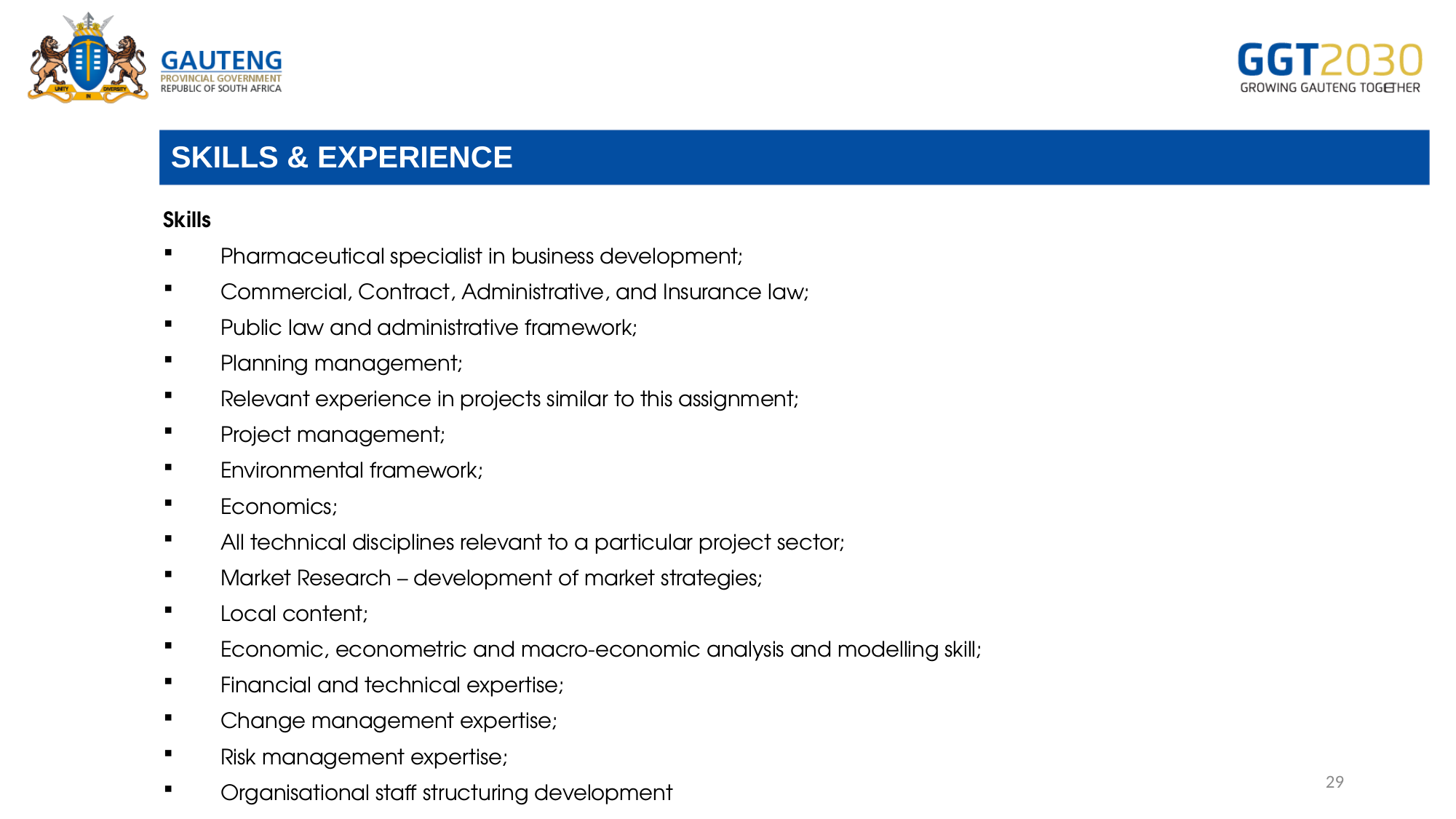

# SKILLS & EXPERIENCE
Skills
Pharmaceutical specialist in business development;
Commercial, Contract, Administrative, and Insurance law;
Public law and administrative framework;
Planning management;
Relevant experience in projects similar to this assignment;
Project management;
Environmental framework;
Economics;
All technical disciplines relevant to a particular project sector;
Market Research – development of market strategies;
Local content;
Economic, econometric and macro-economic analysis and modelling skill;
Financial and technical expertise;
Change management expertise;
Risk management expertise;
Organisational staff structuring development

29